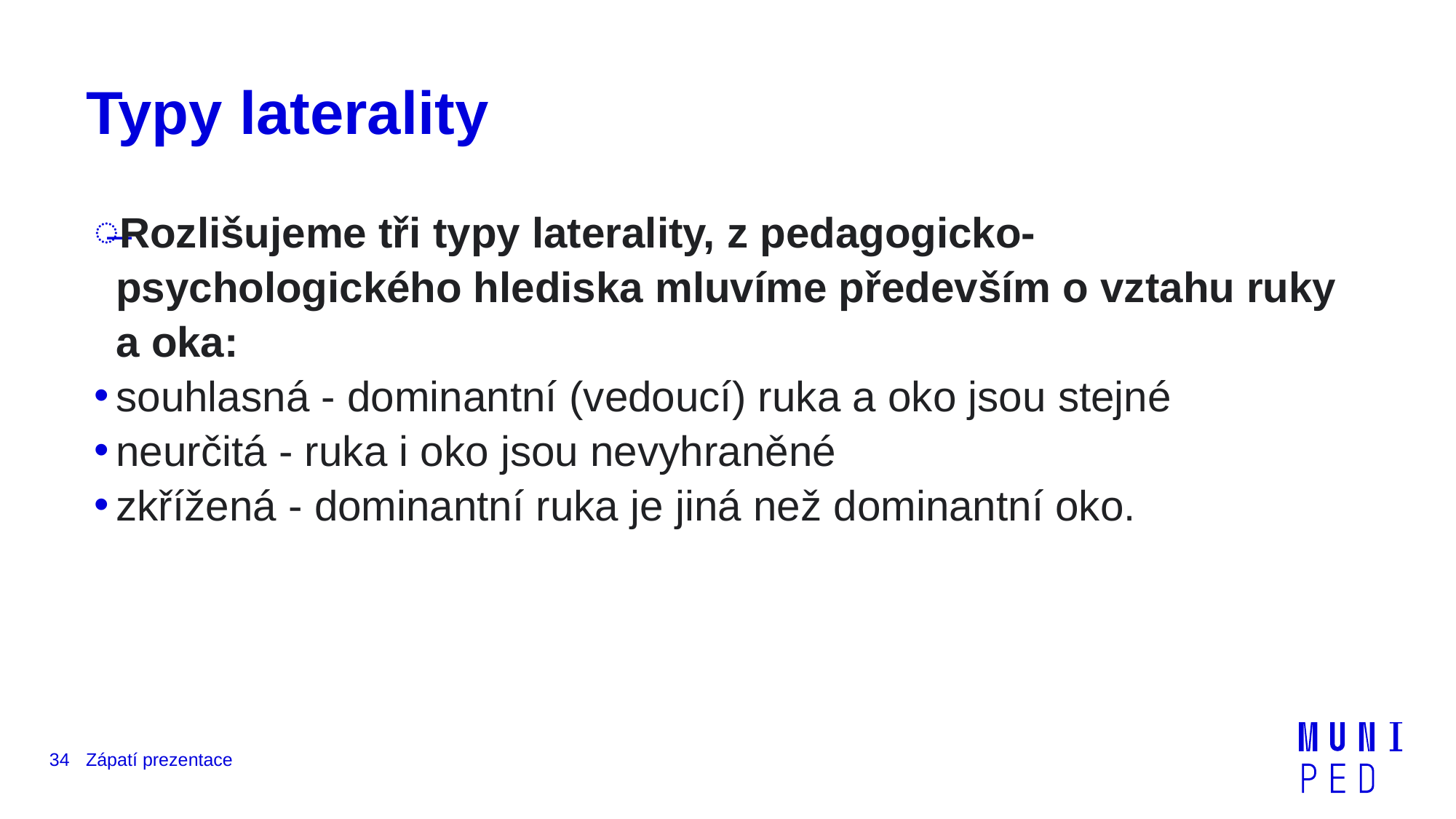

# Typy laterality
Rozlišujeme tři typy laterality, z pedagogicko-psychologického hlediska mluvíme především o vztahu ruky a oka:
souhlasná - dominantní (vedoucí) ruka a oko jsou stejné
neurčitá - ruka i oko jsou nevyhraněné
zkřížená - dominantní ruka je jiná než dominantní oko.

34
Zápatí prezentace